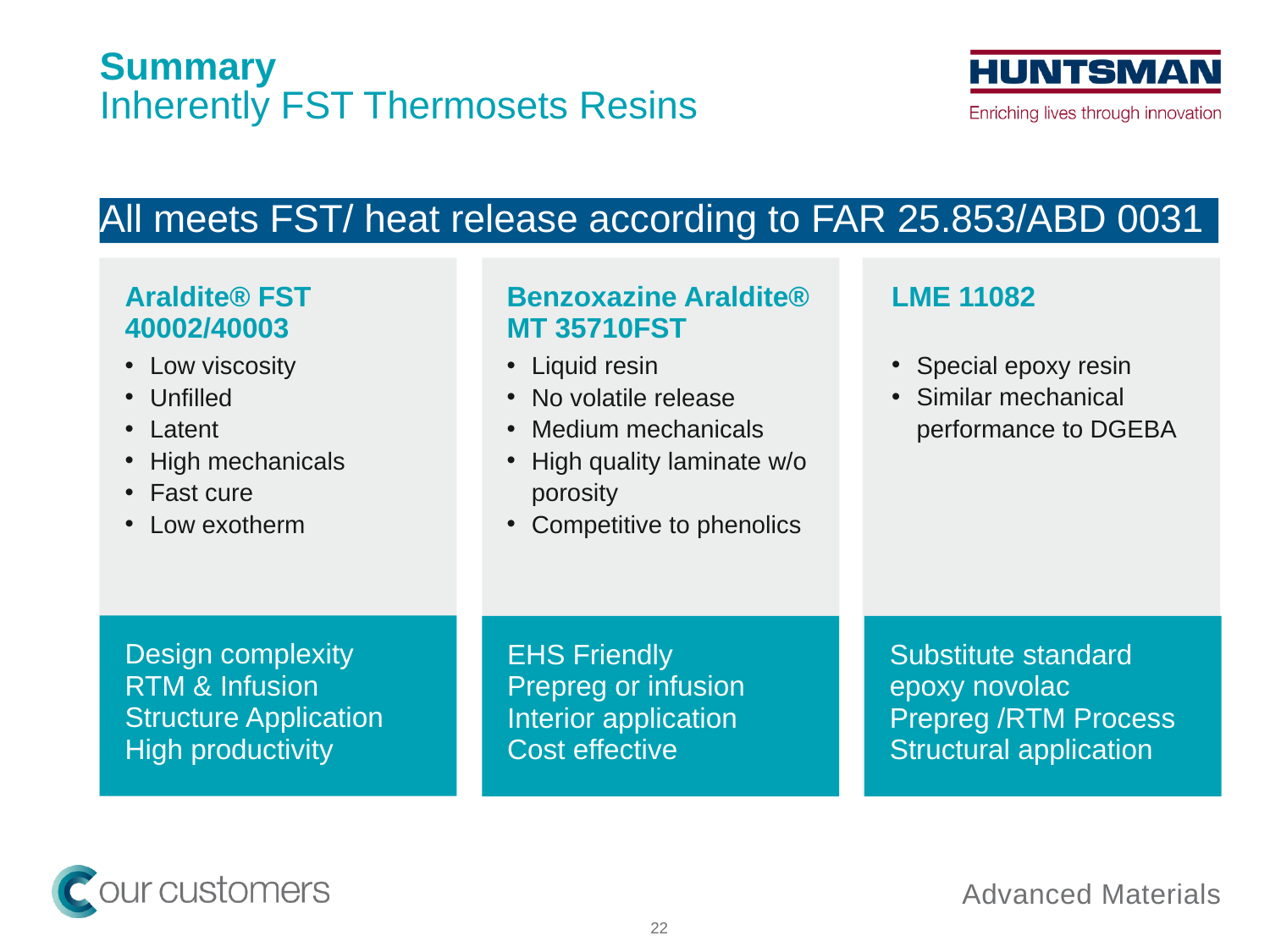

Summary
# Inherently FST Thermosets Resins
All meets FST/ heat release according to FAR 25.853/ABD 0031
Araldite® FST 40002/40003
Benzoxazine Araldite® MT 35710FST
LME 11082
Special epoxy resin
Similar mechanical performance to DGEBA

Low viscosity
Unfilled
Latent
High mechanicals
Fast cure
Low exotherm

Liquid resin
No volatile release
Medium mechanicals
High quality laminate w/o porosity
Competitive to phenolics

Design complexity
RTM & Infusion
Structure Application
High productivity
EHS Friendly
Prepreg or infusion
Interior application
Cost effective

Substitute standard epoxy novolac
Prepreg /RTM Process
Structural application

22